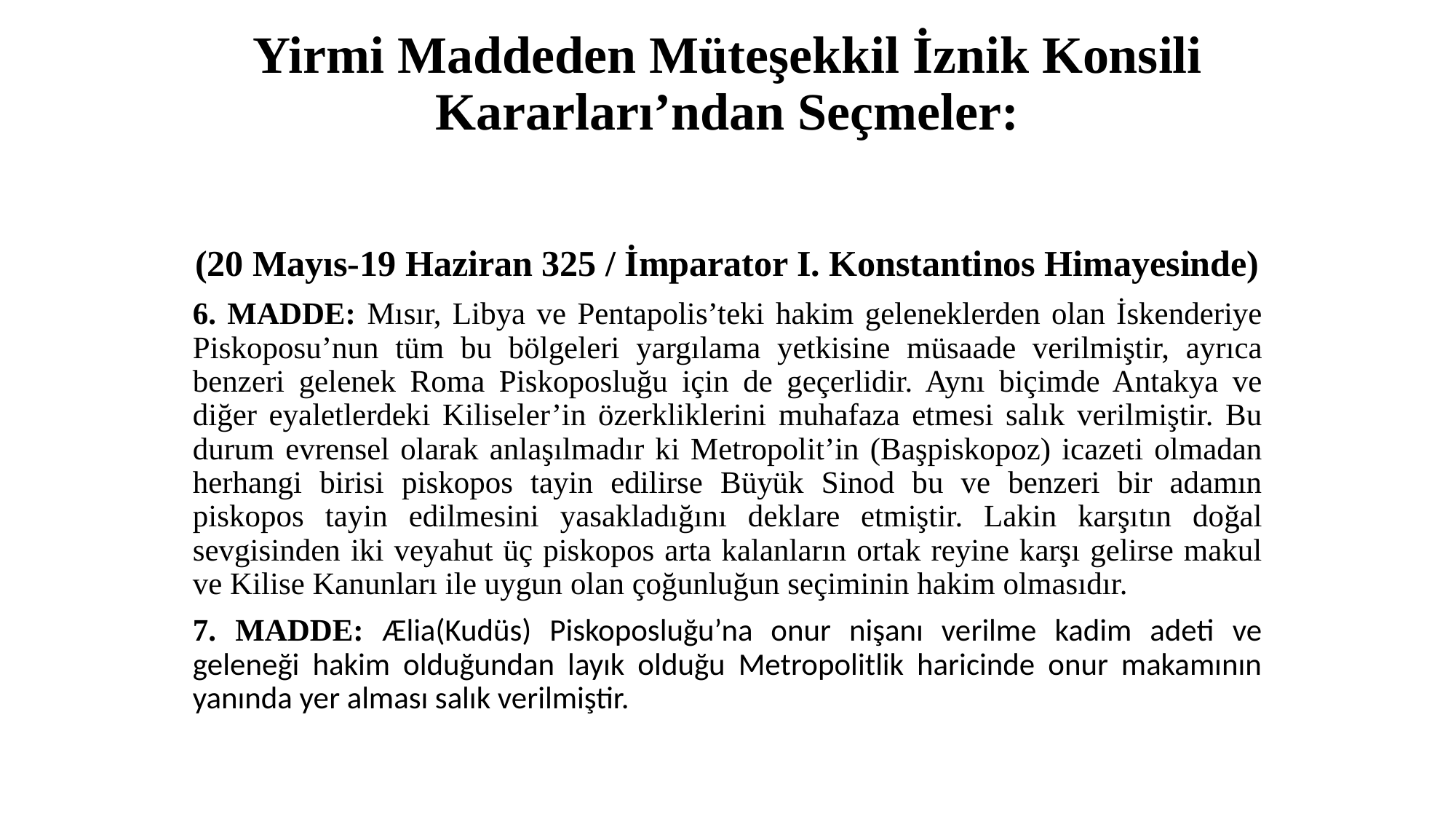

# Yirmi Maddeden Müteşekkil İznik Konsili Kararları’ndan Seçmeler:
(20 Mayıs-19 Haziran 325 / İmparator I. Konstantinos Himayesinde)
6. MADDE: Mısır, Libya ve Pentapolis’teki hakim geleneklerden olan İskenderiye Piskoposu’nun tüm bu bölgeleri yargılama yetkisine müsaade verilmiştir, ayrıca benzeri gelenek Roma Piskoposluğu için de geçerlidir. Aynı biçimde Antakya ve diğer eyaletlerdeki Kiliseler’in özerkliklerini muhafaza etmesi salık verilmiştir. Bu durum evrensel olarak anlaşılmadır ki Metropolit’in (Başpiskopoz) icazeti olmadan herhangi birisi piskopos tayin edilirse Büyük Sinod bu ve benzeri bir adamın piskopos tayin edilmesini yasakladığını deklare etmiştir. Lakin karşıtın doğal sevgisinden iki veyahut üç piskopos arta kalanların ortak reyine karşı gelirse makul ve Kilise Kanunları ile uygun olan çoğunluğun seçiminin hakim olmasıdır.
7. MADDE: Ælia(Kudüs) Piskoposluğu’na onur nişanı verilme kadim adeti ve geleneği hakim olduğundan layık olduğu Metropolitlik haricinde onur makamının yanında yer alması salık verilmiştir.